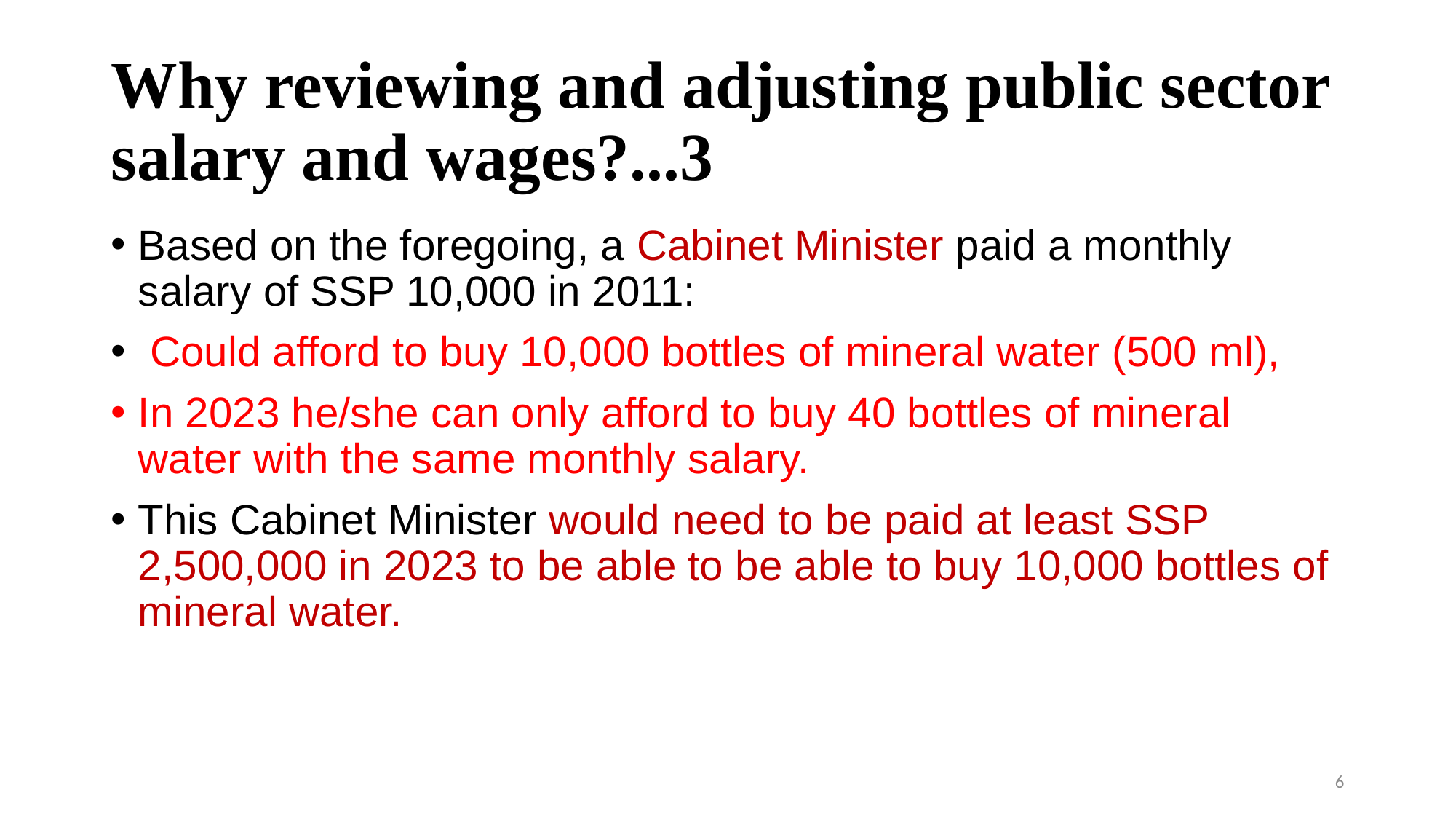

# Why reviewing and adjusting public sector salary and wages?...3
Based on the foregoing, a Cabinet Minister paid a monthly salary of SSP 10,000 in 2011:
 Could afford to buy 10,000 bottles of mineral water (500 ml),
In 2023 he/she can only afford to buy 40 bottles of mineral water with the same monthly salary.
This Cabinet Minister would need to be paid at least SSP 2,500,000 in 2023 to be able to be able to buy 10,000 bottles of mineral water.

6